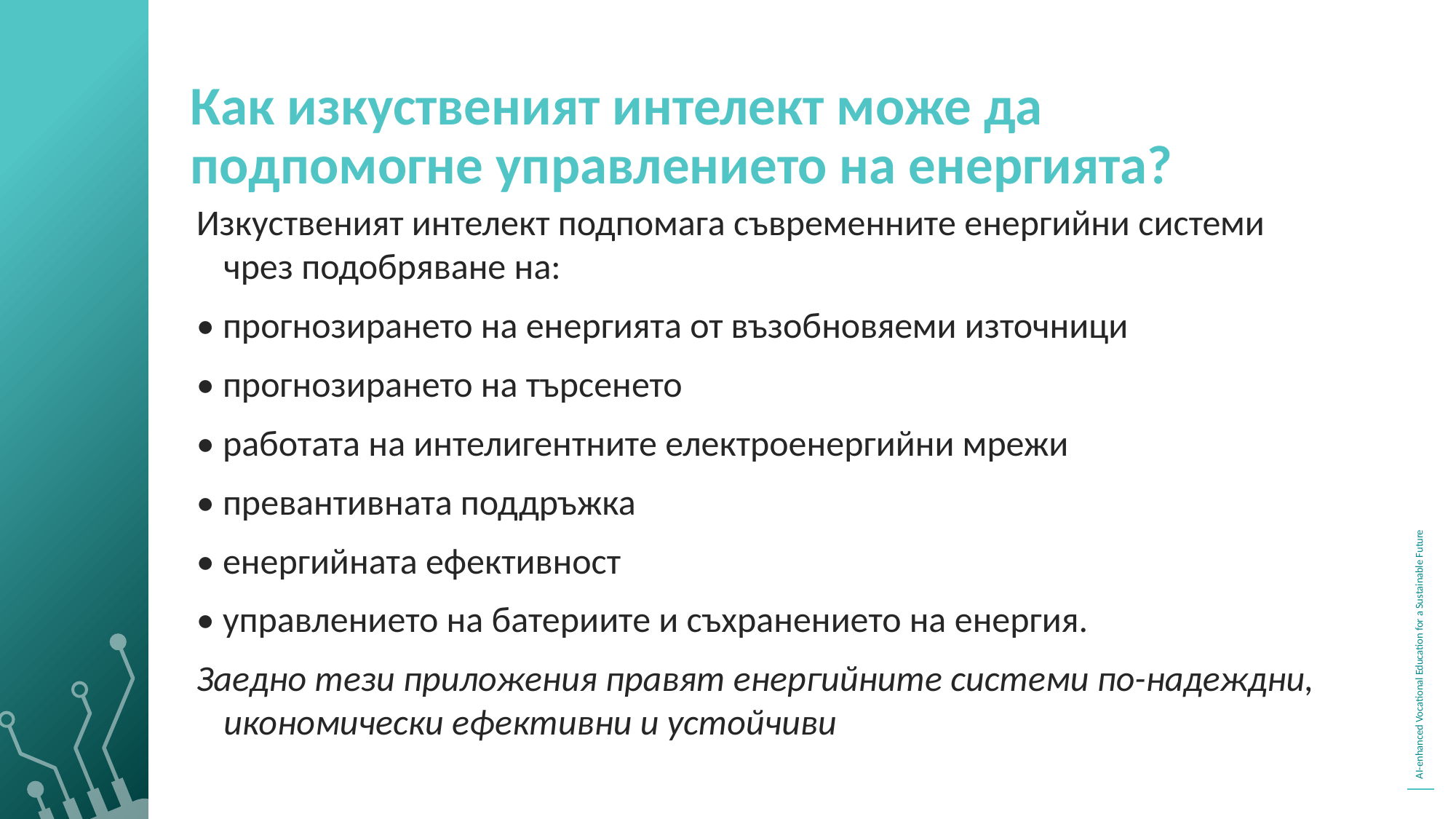

Как изкуственият интелект може да подпомогне управлението на енергията?
Изкуственият интелект подпомага съвременните енергийни системи чрез подобряване на:
• прогнозирането на енергията от възобновяеми източници
• прогнозирането на търсенето
• работата на интелигентните електроенергийни мрежи
• превантивната поддръжка
• енергийната ефективност
• управлението на батериите и съхранението на енергия.
Заедно тези приложения правят енергийните системи по-надеждни, икономически ефективни и устойчиви

.